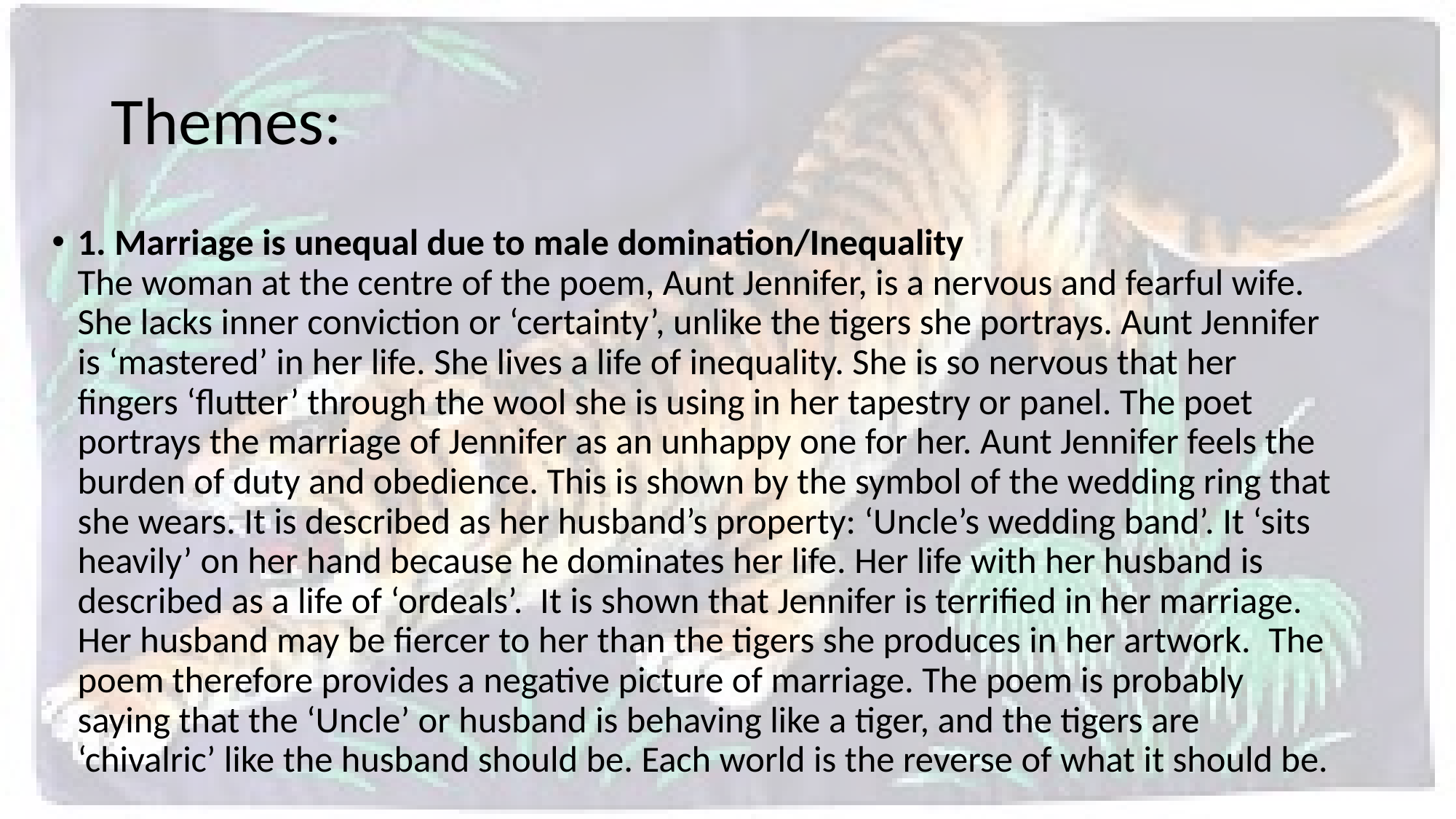

# Themes:
1. Marriage is unequal due to male domination/Inequality
The woman at the centre of the poem, Aunt Jennifer, is a nervous and fearful wife. She lacks inner conviction or ‘certainty’, unlike the tigers she portrays. Aunt Jennifer is ‘mastered’ in her life. She lives a life of inequality. She is so nervous that her fingers ‘flutter’ through the wool she is using in her tapestry or panel. The poet portrays the marriage of Jennifer as an unhappy one for her. Aunt Jennifer feels the burden of duty and obedience. This is shown by the symbol of the wedding ring that she wears. It is described as her husband’s property: ‘Uncle’s wedding band’. It ‘sits heavily’ on her hand because he dominates her life. Her life with her husband is described as a life of ‘ordeals’.  It is shown that Jennifer is terrified in her marriage. Her husband may be fiercer to her than the tigers she produces in her artwork.  The poem therefore provides a negative picture of marriage. The poem is probably saying that the ‘Uncle’ or husband is behaving like a tiger, and the tigers are ‘chivalric’ like the husband should be. Each world is the reverse of what it should be.